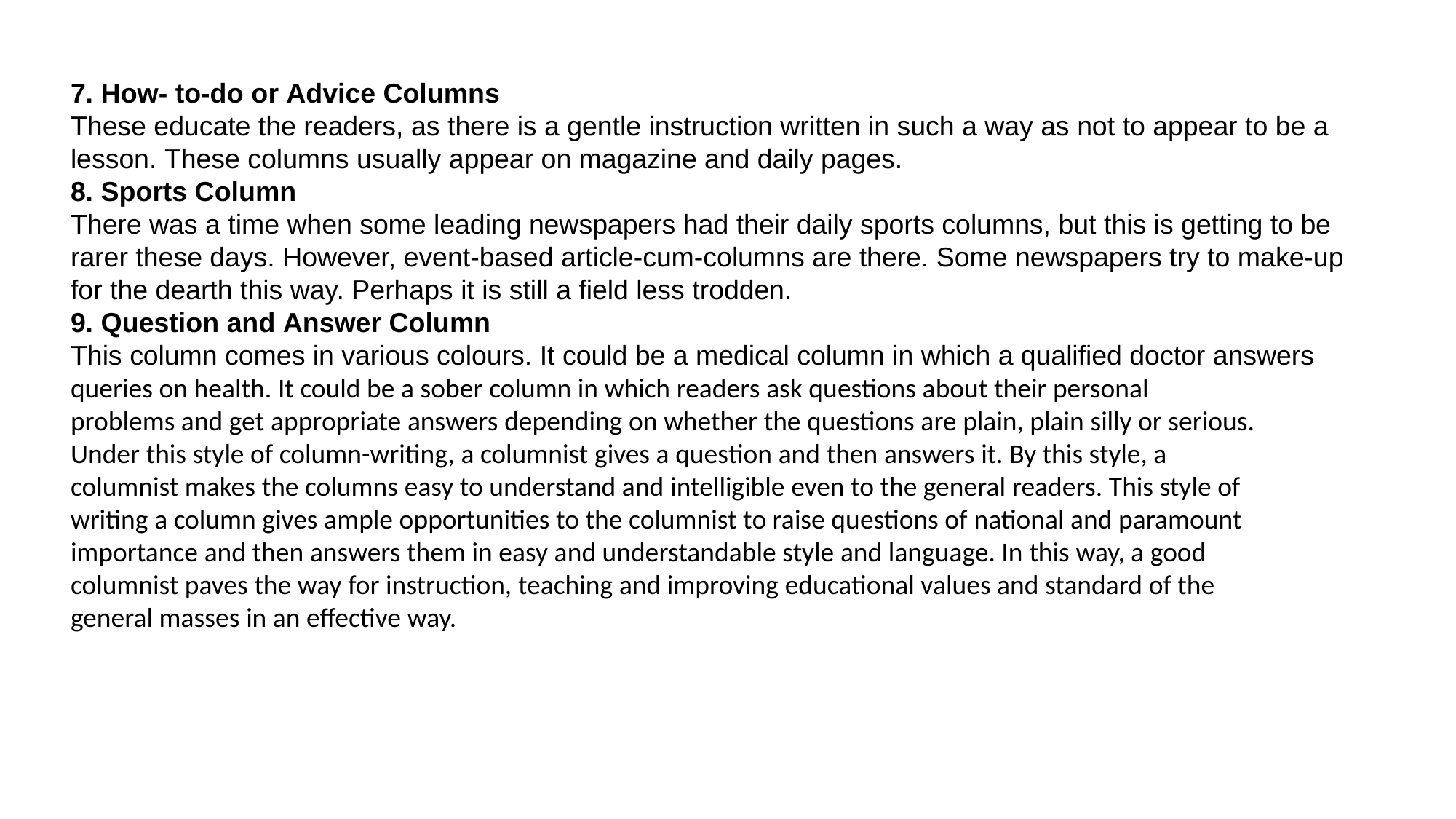

7. How- to-do or Advice Columns
These educate the readers, as there is a gentle instruction written in such a way as not to appear to be a
lesson. These columns usually appear on magazine and daily pages.
8. Sports Column
There was a time when some leading newspapers had their daily sports columns, but this is getting to be
rarer these days. However, event-based article-cum-columns are there. Some newspapers try to make-up
for the dearth this way. Perhaps it is still a field less trodden.
9. Question and Answer Column
This column comes in various colours. It could be a medical column in which a qualified doctor answers queries on health. It could be a sober column in which readers ask questions about their personal
problems and get appropriate answers depending on whether the questions are plain, plain silly or serious.
Under this style of column-writing, a columnist gives a question and then answers it. By this style, a
columnist makes the columns easy to understand and intelligible even to the general readers. This style of
writing a column gives ample opportunities to the columnist to raise questions of national and paramount
importance and then answers them in easy and understandable style and language. In this way, a good
columnist paves the way for instruction, teaching and improving educational values and standard of the
general masses in an effective way.